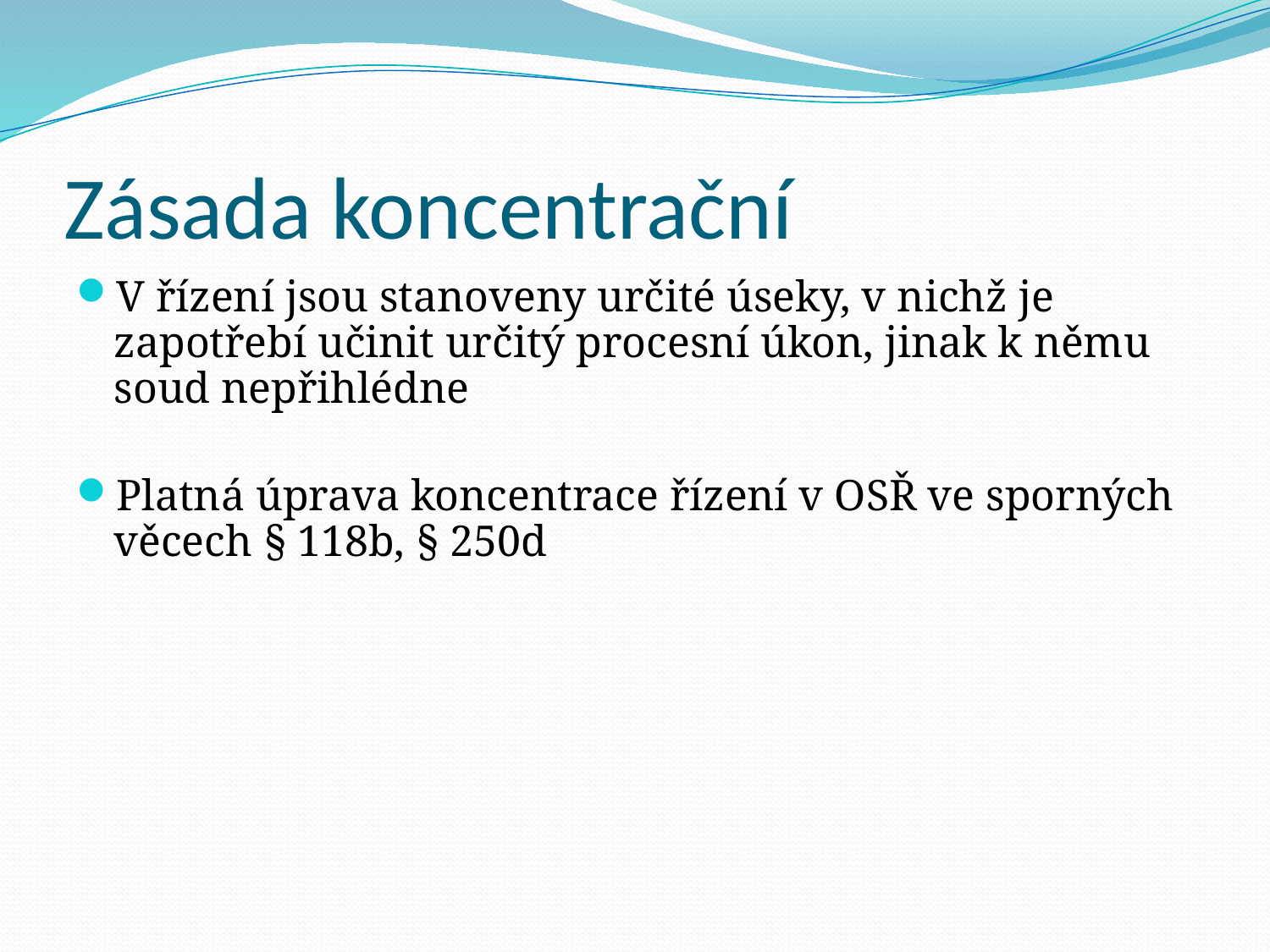

# Zásada koncentrační
V řízení jsou stanoveny určité úseky, v nichž je zapotřebí učinit určitý procesní úkon, jinak k němu soud nepřihlédne

Platná úprava koncentrace řízení v OSŘ ve sporných věcech § 118b, § 250d